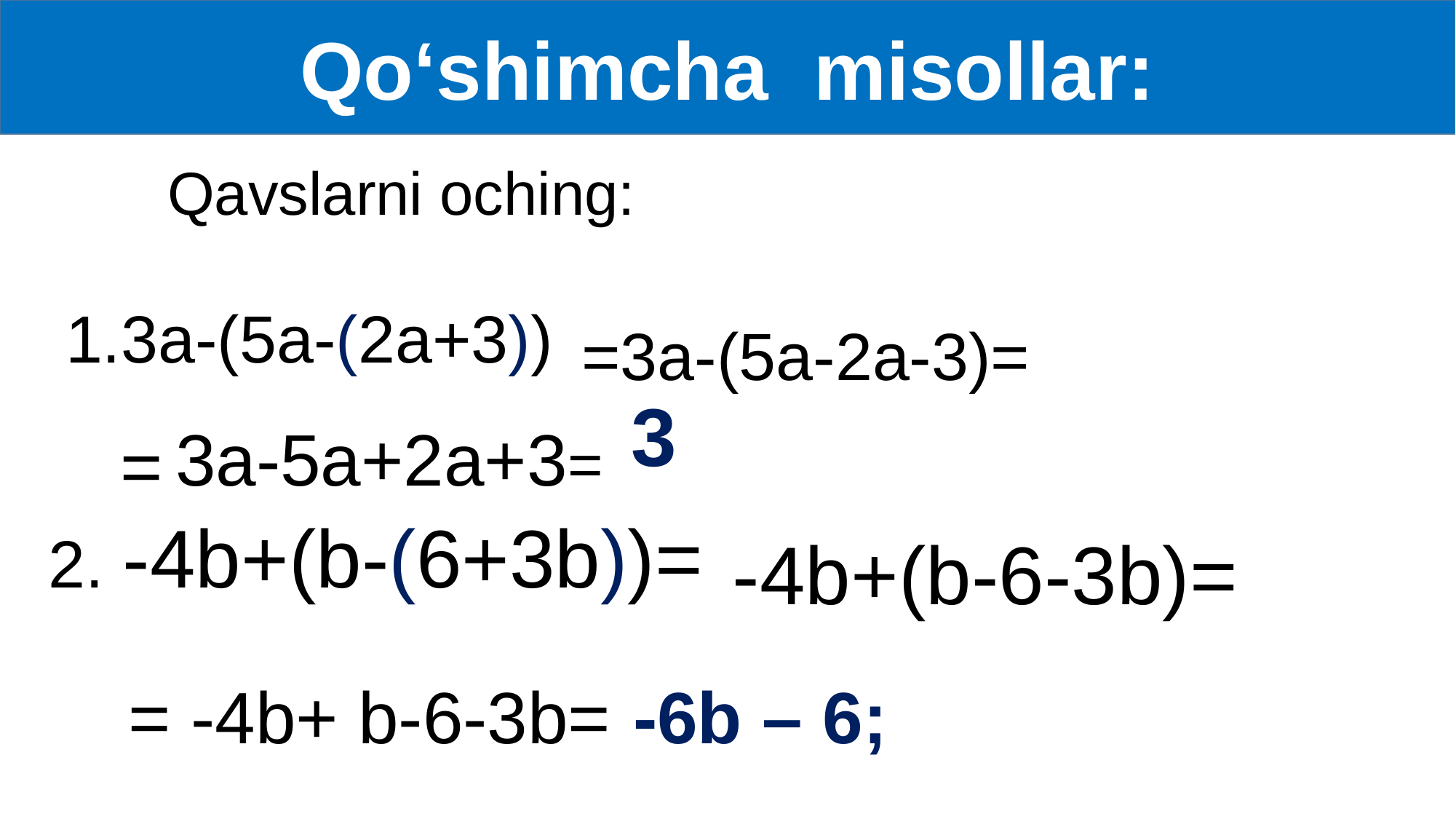

Qo‘shimcha  misollar:
Qavslarni oching:
3a-(5a-(2a+3)) =

=3a-(5a-2a-3)=

3a-5a+2a+3=

3
-4b+(b-6-3b)=
2. -4b+(b-(6+3b))=
= -4b+ b-6-3b=
 -6b – 6;